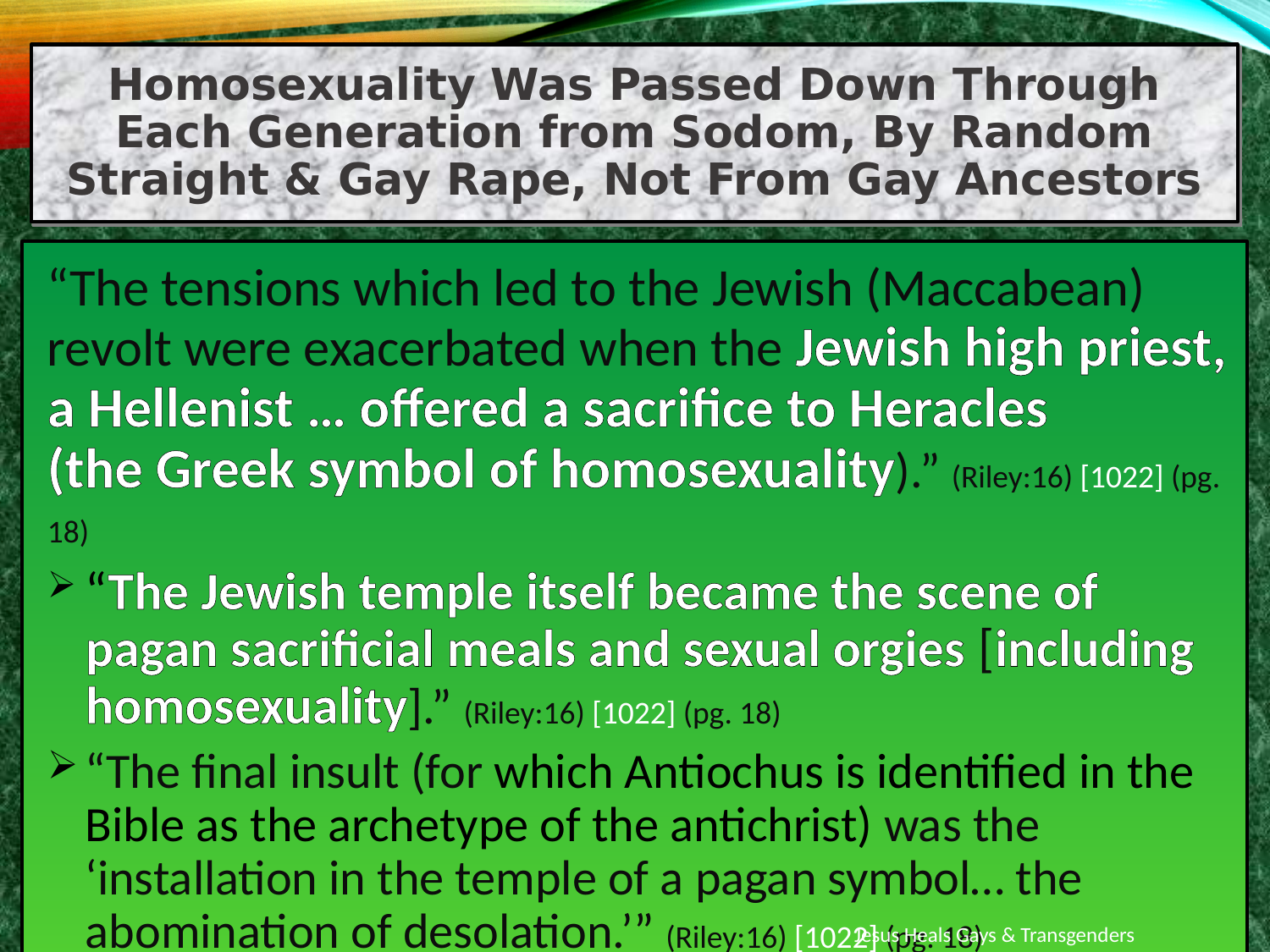

Homosexuality Was Passed Down Through Each Generation from Sodom, By Random Straight & Gay Rape, Not From Gay Ancestors
“The tensions which led to the Jewish (Maccabean) revolt were exacerbated when the Jewish high priest, a Hellenist … offered a sacrifice to Heracles (the Greek symbol of homosexuality).” (Riley:16) [1022] (pg. 18)
“The Jewish temple itself became the scene of pagan sacrificial meals and sexual orgies [including homosexuality].” (Riley:16) [1022] (pg. 18)
“The final insult (for which Antiochus is identified in the Bible as the archetype of the antichrist) was the ‘installation in the temple of a pagan symbol… the abomination of desolation.’” (Riley:16) [1022] (pg. 18)
Jesus Heals Gays & Transgenders